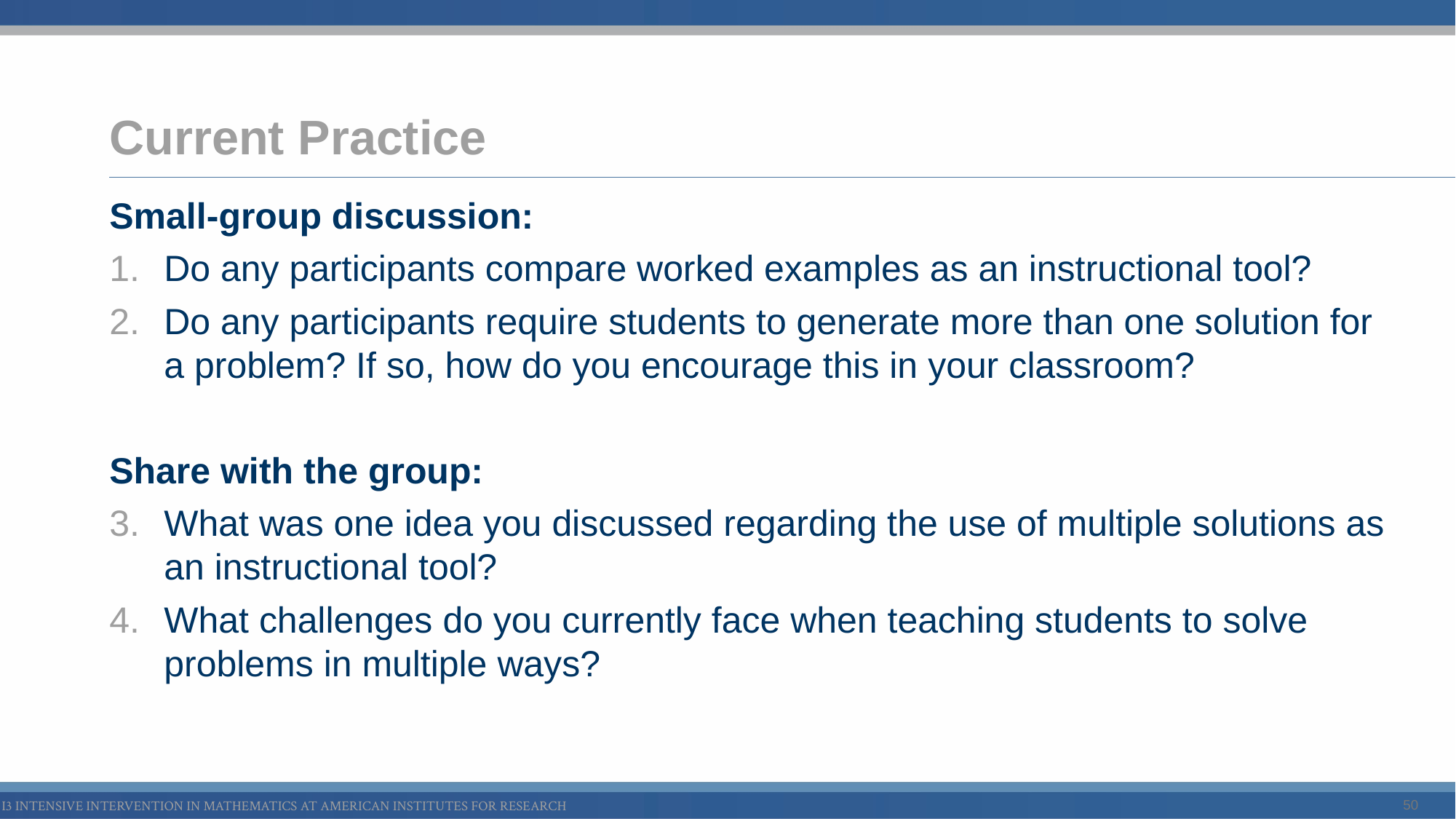

# Current Practice
Small-group discussion:
Do any participants compare worked examples as an instructional tool?
Do any participants require students to generate more than one solution for a problem? If so, how do you encourage this in your classroom?

Share with the group:
What was one idea you discussed regarding the use of multiple solutions as an instructional tool?
What challenges do you currently face when teaching students to solve problems in multiple ways?

50